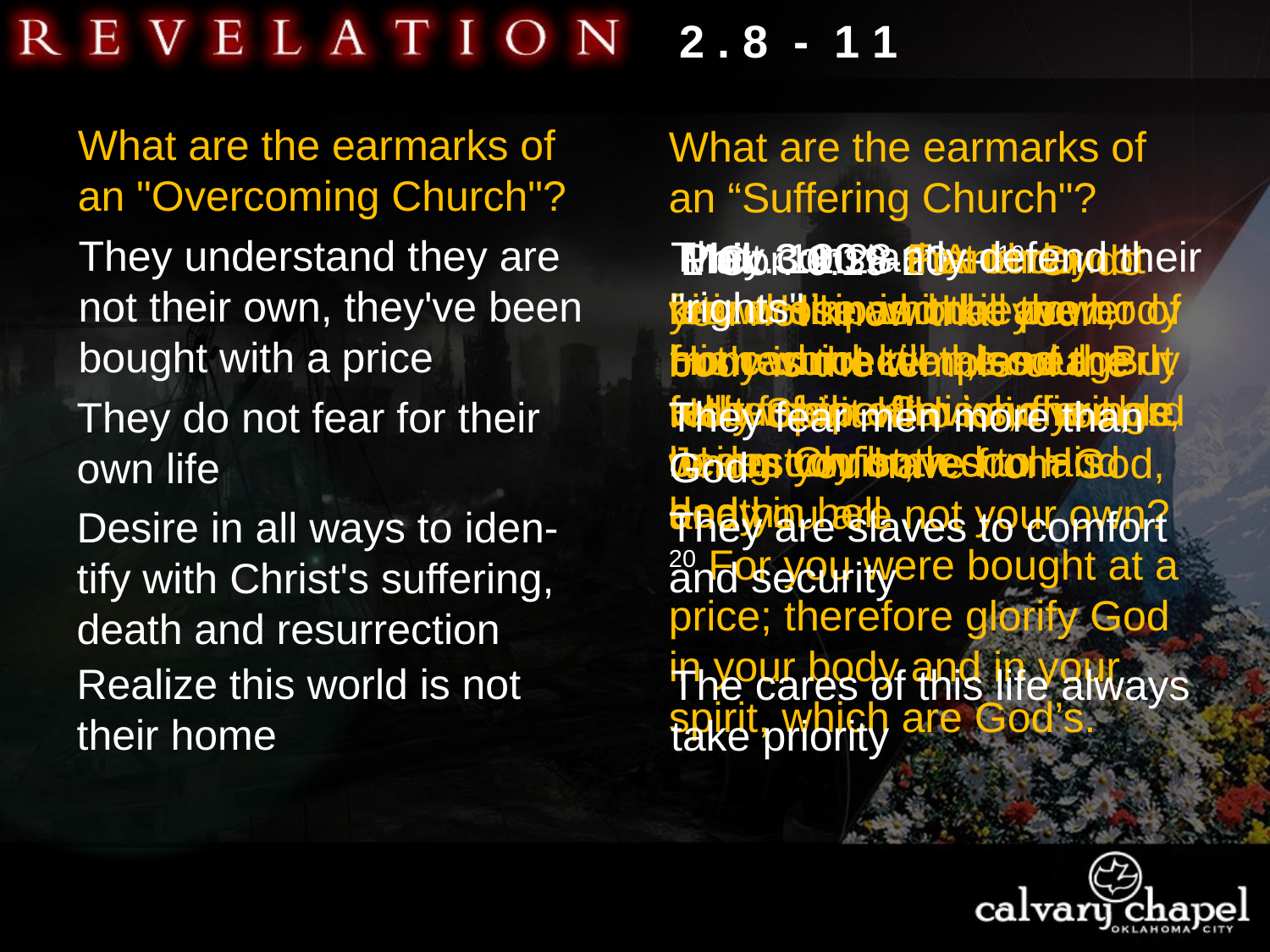

2 . 8  -  1 1
What are the earmarks of an "Overcoming Church"?
What are the earmarks of an “Suffering Church"?
They understand they are not their own, they've been bought with a price
They constantly defend their "rights"
 Phil. 3:10 ~ that I may know Him and the power of His resurrection, and the fellowship of His sufferings, being conformed to His death,
 Matt. 10:28 ~ And do not fear those who kill the body but cannot kill the soul. But rather fear Him who is able to destroy both soul and body in hell.
 Phil. 3:20 ~ For our citizenship is in heaven, from which we also eagerly wait for the Savior, the Lord Jesus Christ,
 1 Cor. 6:19-20 ~ 19 Or do you not know that your body is the temple of the Holy Spirit who is in you, whom you have from God, and you are not your own? 20 For you were bought at a price; therefore glorify God in your body and in your spirit, which are God’s.
They fear men more than God
They do not fear for their own life
They are slaves to comfort and security
Desire in all ways to iden-tify with Christ's suffering, death and resurrection
Realize this world is not their home
The cares of this life always take priority